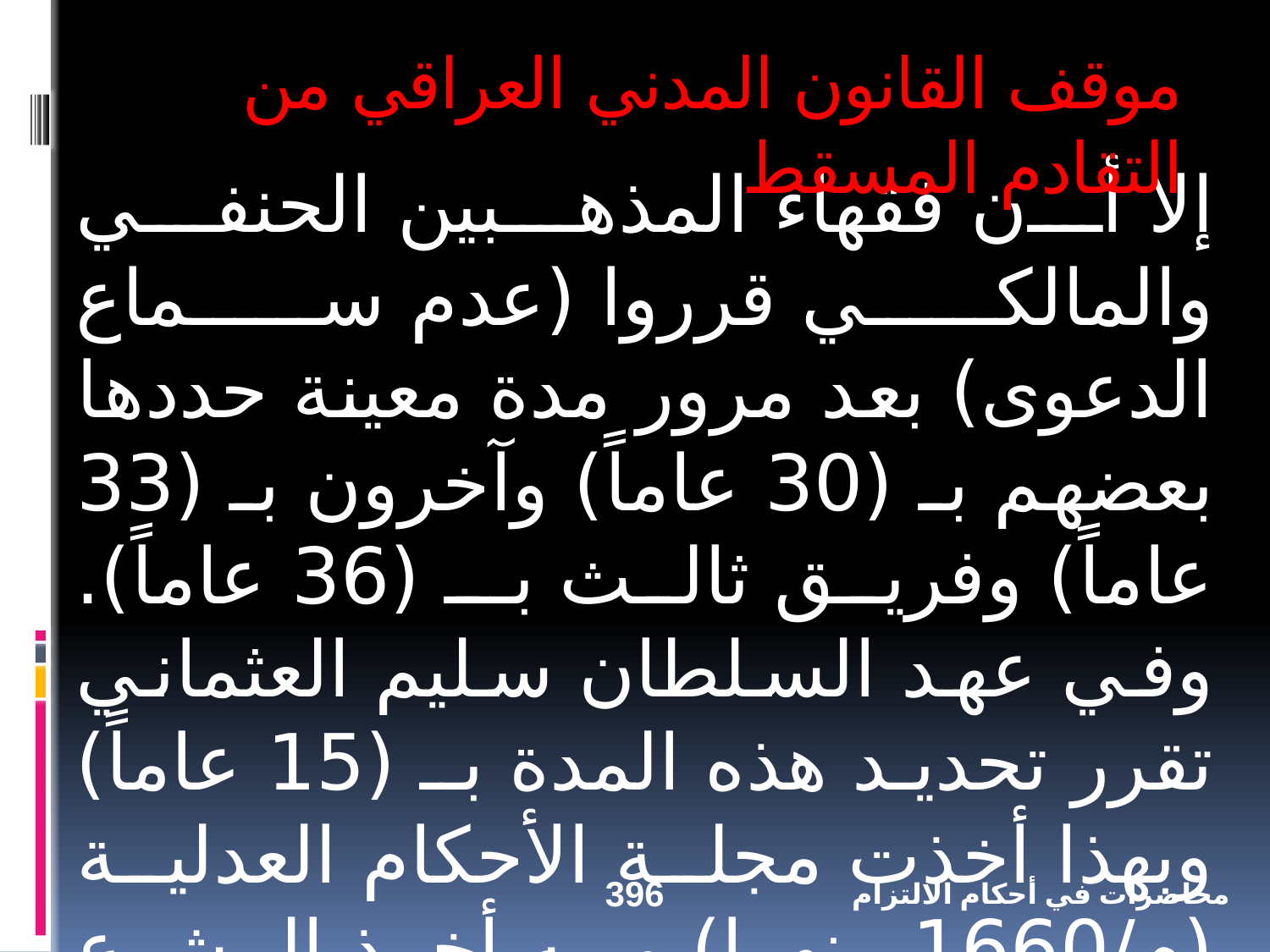

موقف القانون المدني العراقي من التقادم المسقط
إلا أن فقهاء المذهبين الحنفي والمالكي قرروا (عدم سماع الدعوى) بعد مرور مدة معينة حددها بعضهم بـ (30 عاماً) وآخرون بـ (33 عاماً) وفريق ثالث بـ (36 عاماً). وفي عهد السلطان سليم العثماني تقرر تحديد هذه المدة بـ (15 عاماً) وبهذا أخذت مجلة الأحكام العدلية (م/1660 منها) وبه أخذ المشرع العراقي.

396
محاضرات في أحكام الالتزام